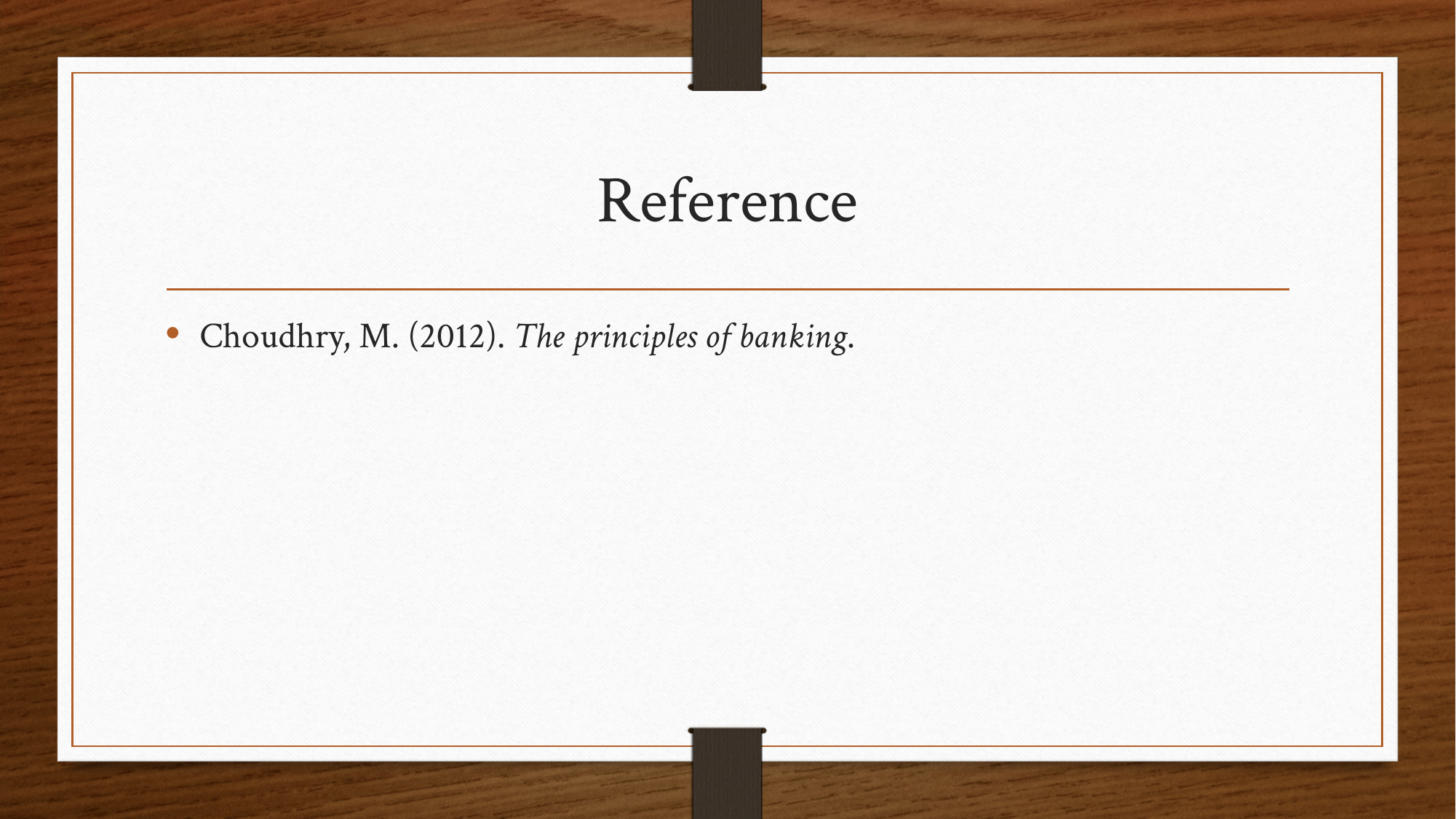

# Reference
Choudhry, M. (2012). The principles of banking.